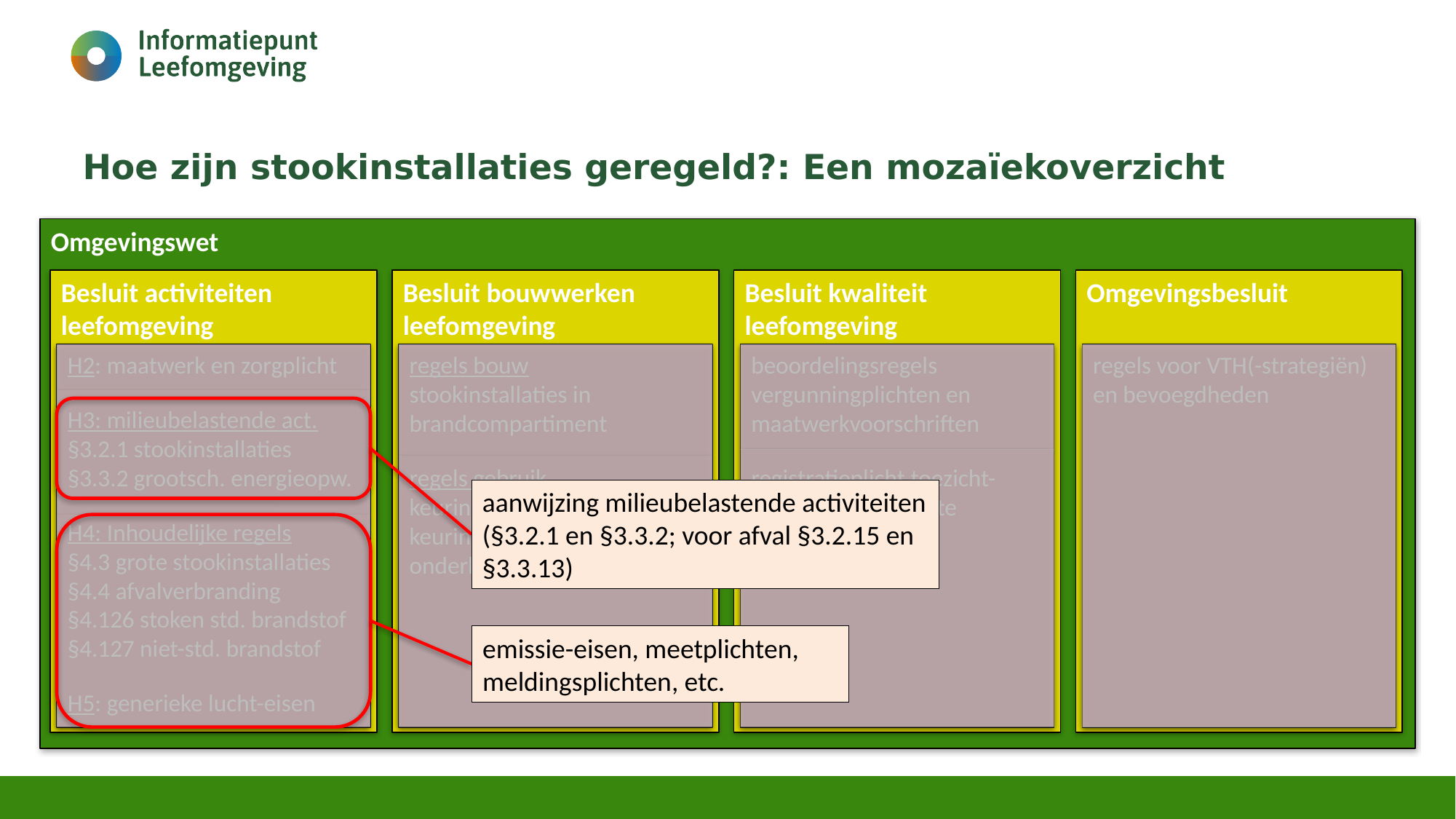

# Hoe zijn stookinstallaties geregeld?: Een mozaïekoverzicht
Omgevingswet
Besluit activiteiten leefomgeving
Besluit bouwwerken leefomgeving
Besluit kwaliteit leefomgeving
Omgevingsbesluit
H2: maatwerk en zorgplicht

H3: milieubelastende act.
§3.2.1 stookinstallaties
§3.3.2 grootsch. energieopw.

H4: Inhoudelijke regels
§4.3 grote stookinstallaties
§4.4 afvalverbranding
§4.126 stoken std. brandstof
§4.127 niet-std. brandstof

H5: generieke lucht-eisen
regels bouw
stookinstallaties in brandcompartiment

regels gebruik
keuring stookinstallaties
keuring verwarm.systemen
onderhoud gasverbr.inst.

beoordelingsregels vergunningplichten en maatwerkvoorschriften

registratieplicht toezicht-houders middelgrote stookinstallaties

regels voor VTH(-strategiën) en bevoegdheden

aanwijzing milieubelastende activiteiten (§3.2.1 en §3.3.2; voor afval §3.2.15 en §3.3.13)

emissie-eisen, meetplichten, meldingsplichten, etc.